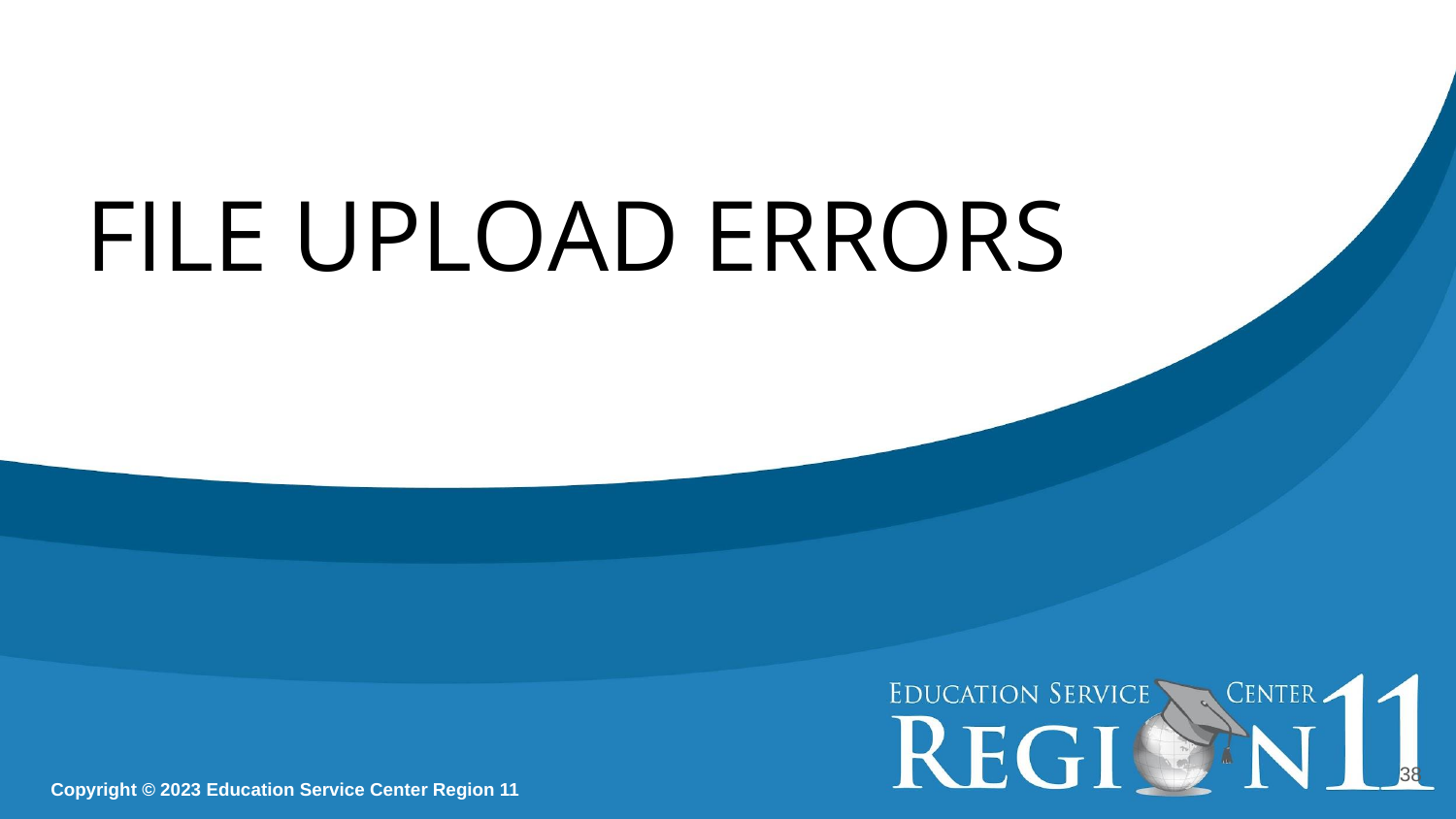

FILE UPLOAD ERRORS

38
Copyright © 2023 Education Service Center Region 11